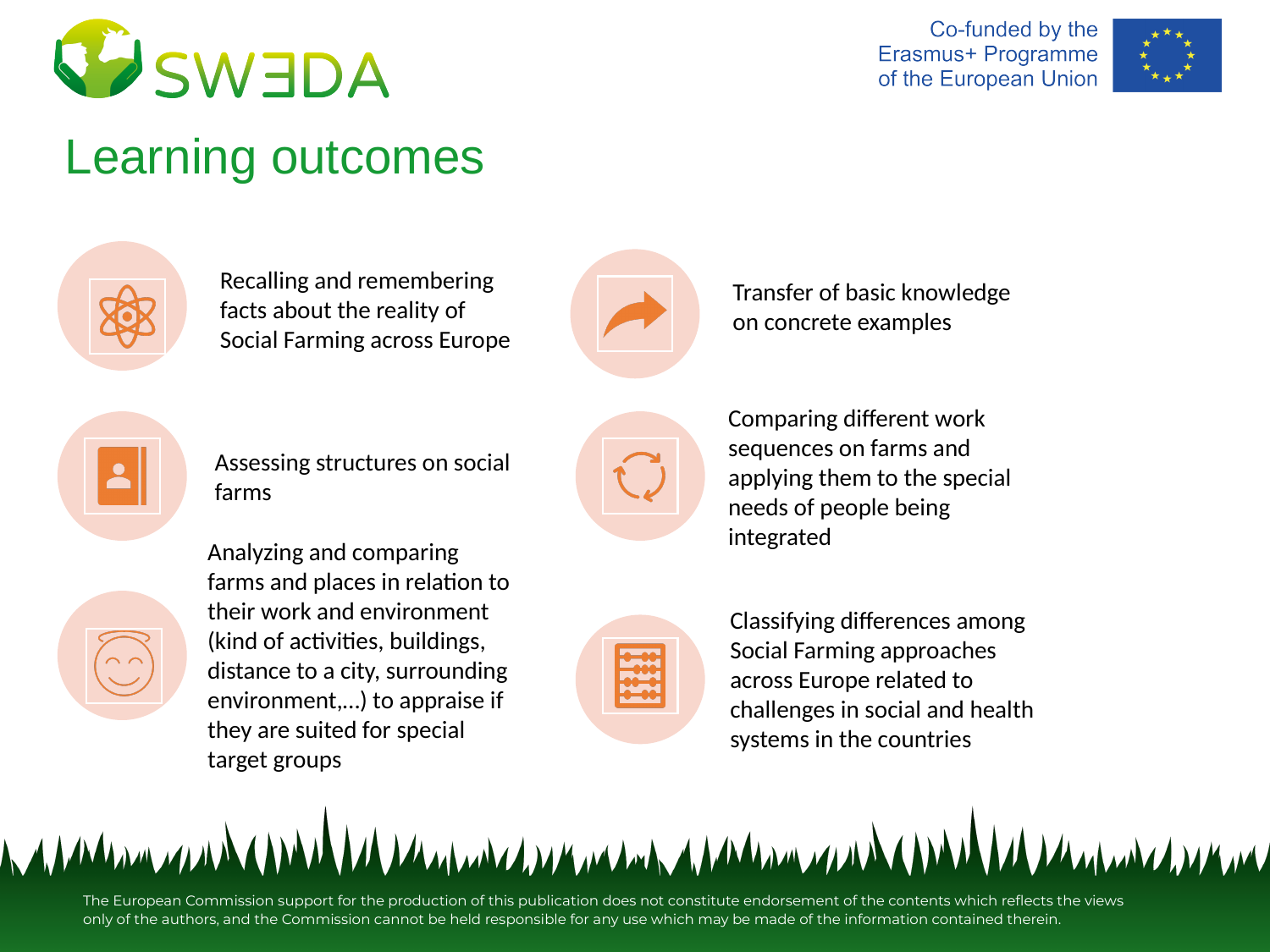

# Learning outcomes
Recalling and remembering facts about the reality of Social Farming across Europe
Transfer of basic knowledge on concrete examples
Assessing structures on social farms
Comparing different work sequences on farms and applying them to the special needs of people being integrated
Analyzing and comparing farms and places in relation to their work and environment (kind of activities, buildings, distance to a city, surrounding environment,…) to appraise if they are suited for special target groups
Classifying differences among Social Farming approaches across Europe related to challenges in social and health systems in the countries